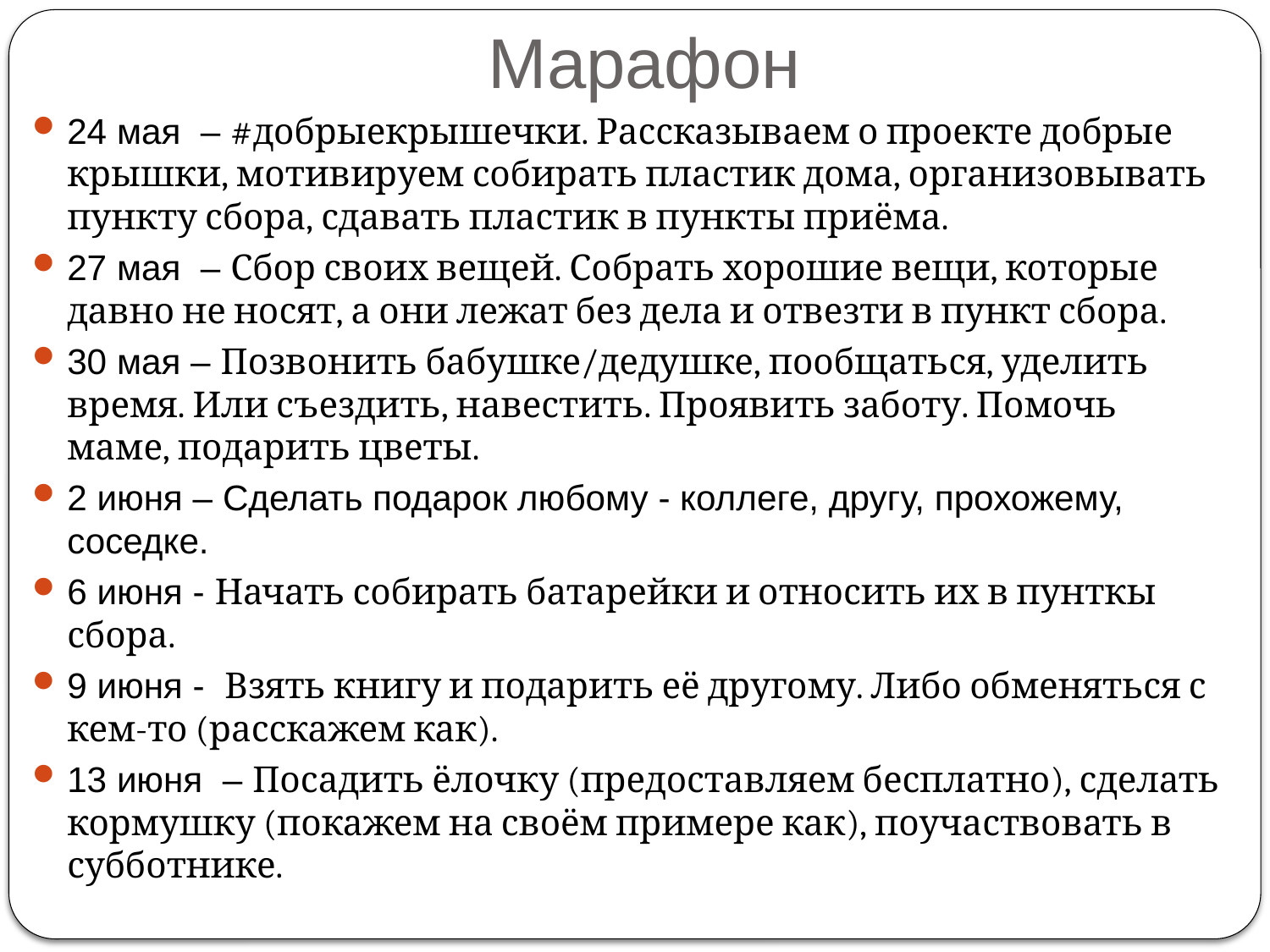

# Марафон
24 мая  – #добрыекрышечки. Рассказываем о проекте добрые крышки, мотивируем собирать пластик дома, организовывать пункту сбора, сдавать пластик в пункты приёма.
27 мая  – Сбор своих вещей. Собрать хорошие вещи, которые давно не носят, а они лежат без дела и отвезти в пункт сбора.
30 мая – Позвонить бабушке/дедушке, пообщаться, уделить время. Или съездить, навестить. Проявить заботу. Помочь маме, подарить цветы.
2 июня – Сделать подарок любому - коллеге, другу, прохожему, соседке.
6 июня - Начать собирать батарейки и относить их в пунткы сбора.
9 июня -  Взять книгу и подарить её другому. Либо обменяться с кем-то (расскажем как).
13 июня  – Посадить ёлочку (предоставляем бесплатно), сделать кормушку (покажем на своём примере как), поучаствовать в субботнике.